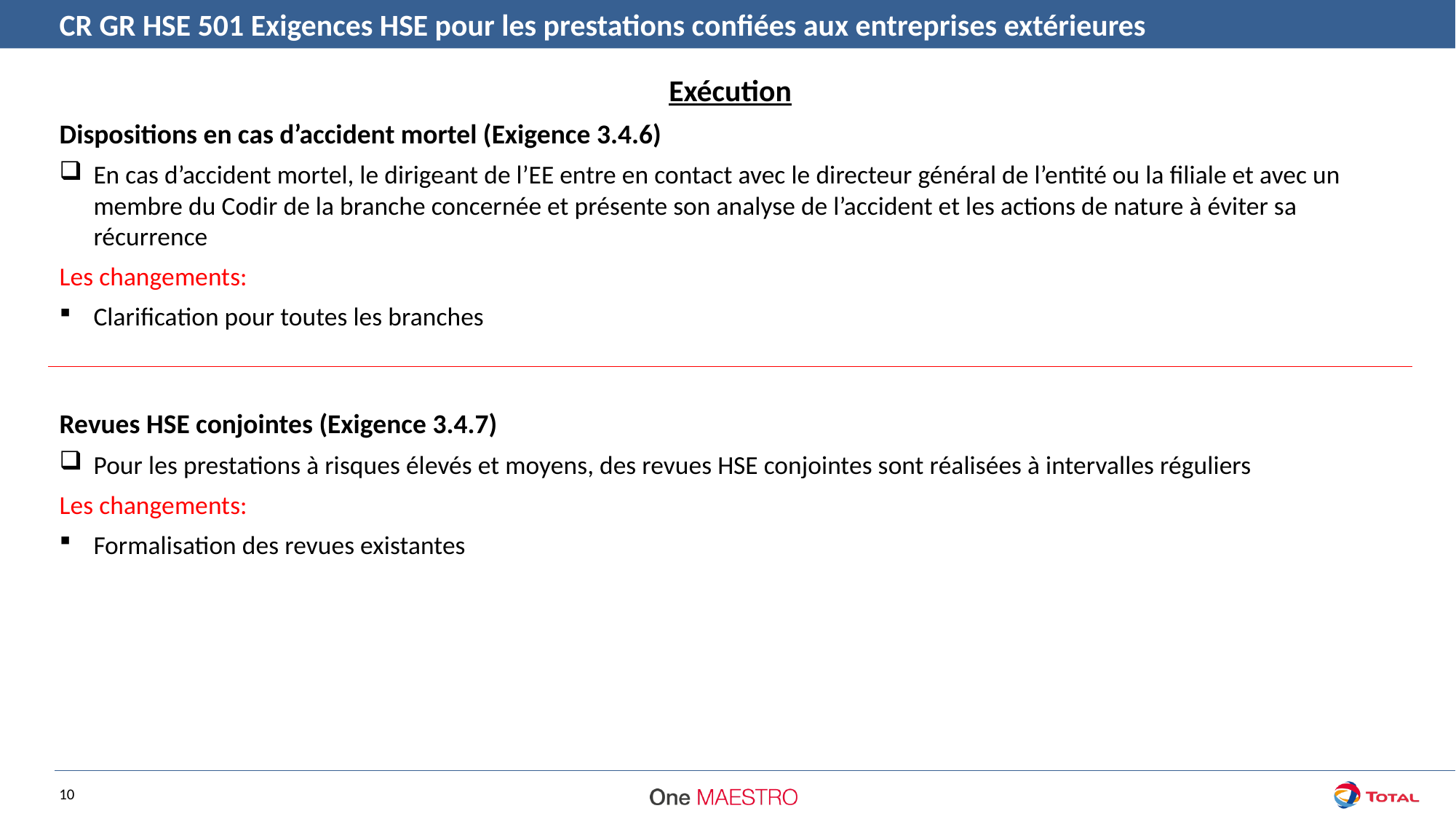

CR GR HSE 501 Exigences HSE pour les prestations confiées aux entreprises extérieures
Exécution
Dispositions en cas d’accident mortel (Exigence 3.4.6)
En cas d’accident mortel, le dirigeant de l’EE entre en contact avec le directeur général de l’entité ou la filiale et avec un membre du Codir de la branche concernée et présente son analyse de l’accident et les actions de nature à éviter sa récurrence
Les changements:
Clarification pour toutes les branches
Revues HSE conjointes (Exigence 3.4.7)
Pour les prestations à risques élevés et moyens, des revues HSE conjointes sont réalisées à intervalles réguliers
Les changements:
Formalisation des revues existantes